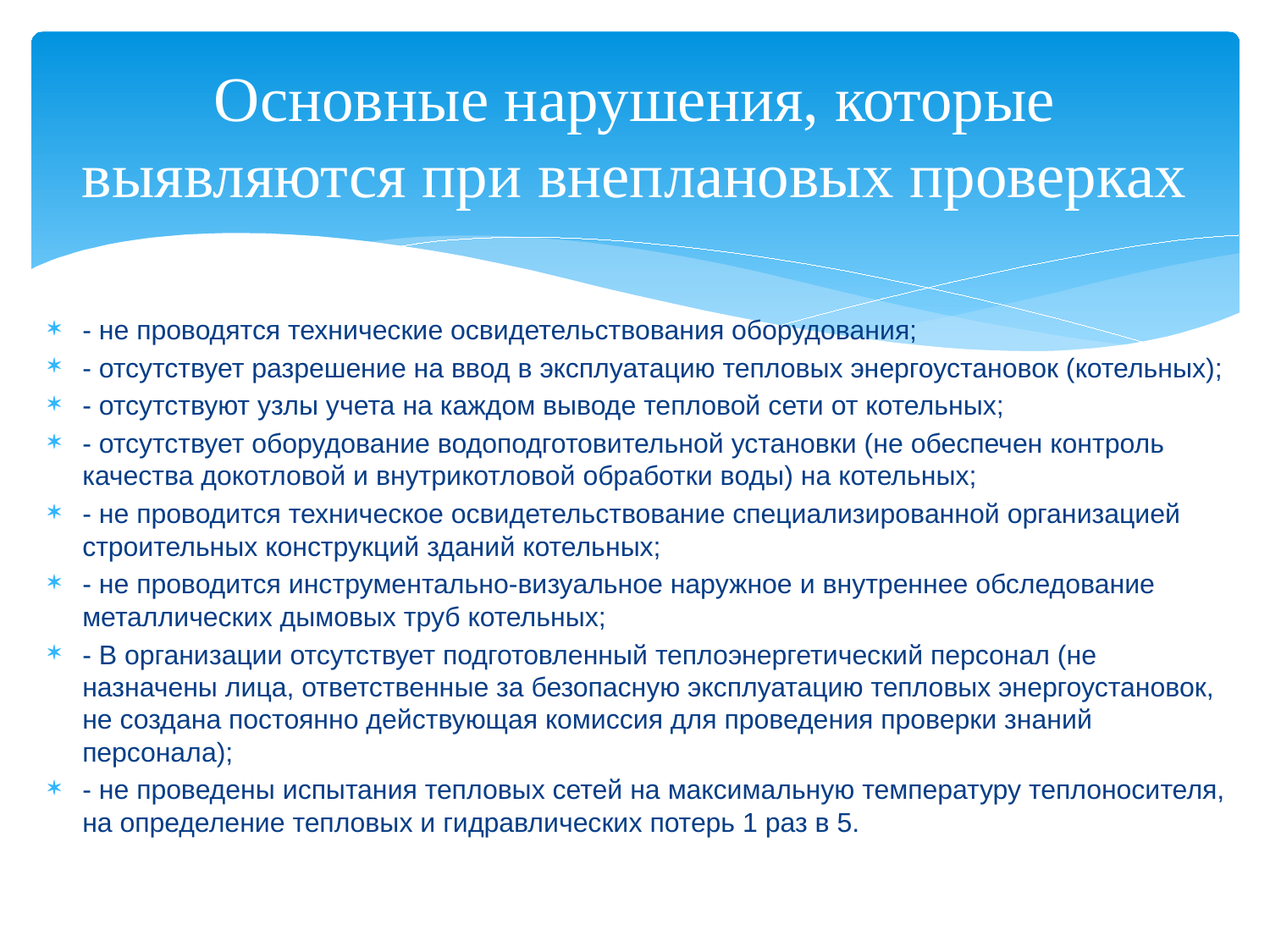

# Основные нарушения, которые выявляются при внеплановых проверках
- не проводятся технические освидетельствования оборудования;
- отсутствует разрешение на ввод в эксплуатацию тепловых энергоустановок (котельных);
- отсутствуют узлы учета на каждом выводе тепловой сети от котельных;
- отсутствует оборудование водоподготовительной установки (не обеспечен контроль качества докотловой и внутрикотловой обработки воды) на котельных;
- не проводится техническое освидетельствование специализированной организацией строительных конструкций зданий котельных;
- не проводится инструментально-визуальное наружное и внутреннее обследование металлических дымовых труб котельных;
- В организации отсутствует подготовленный теплоэнергетический персонал (не назначены лица, ответственные за безопасную эксплуатацию тепловых энергоустановок, не создана постоянно действующая комиссия для проведения проверки знаний персонала);
- не проведены испытания тепловых сетей на максимальную температуру теплоносителя, на определение тепловых и гидравлических потерь 1 раз в 5.